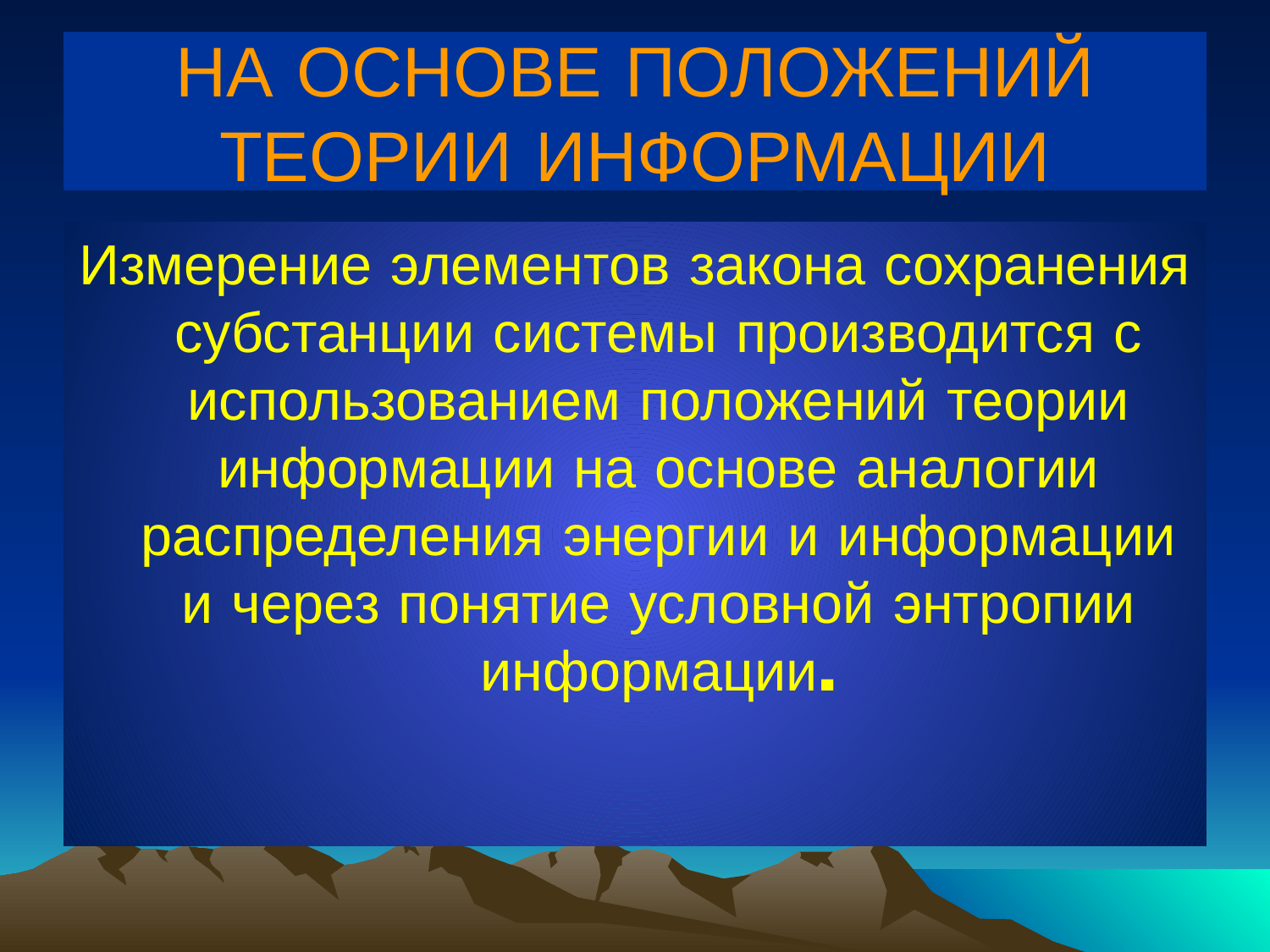

# НА ОСНОВЕ ПОЛОЖЕНИЙ ТЕОРИИ ИНФОРМАЦИИ
Измерение элементов закона сохранения субстанции системы производится с использованием положений теории информации на основе аналогии распределения энергии и информации и через понятие условной энтропии информации.